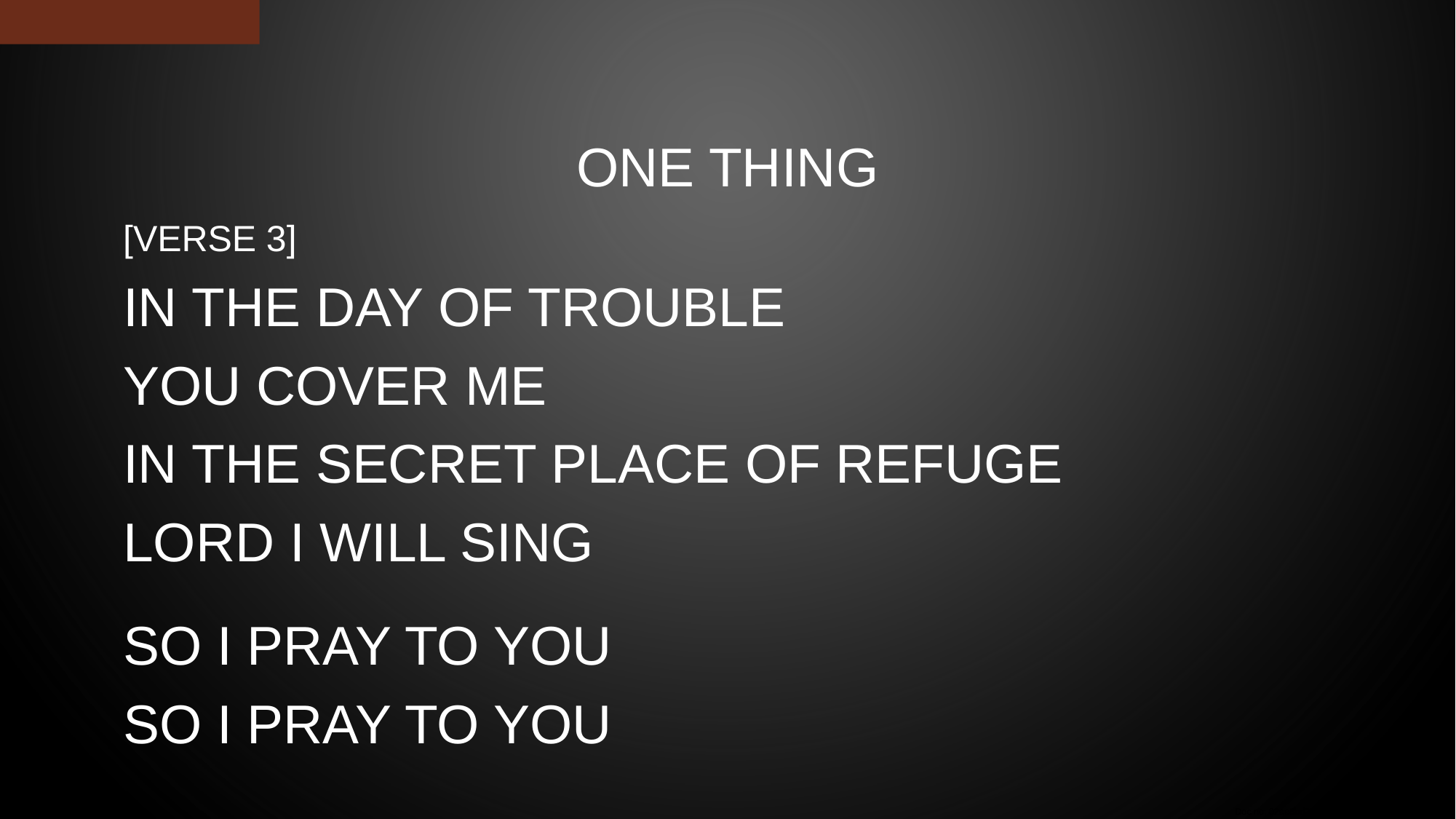

# One thing
[verse 3]
In the day of trouble
You cover me
In the secret place of refuge
Lord I will sing
So I pray to You
So I pray to You